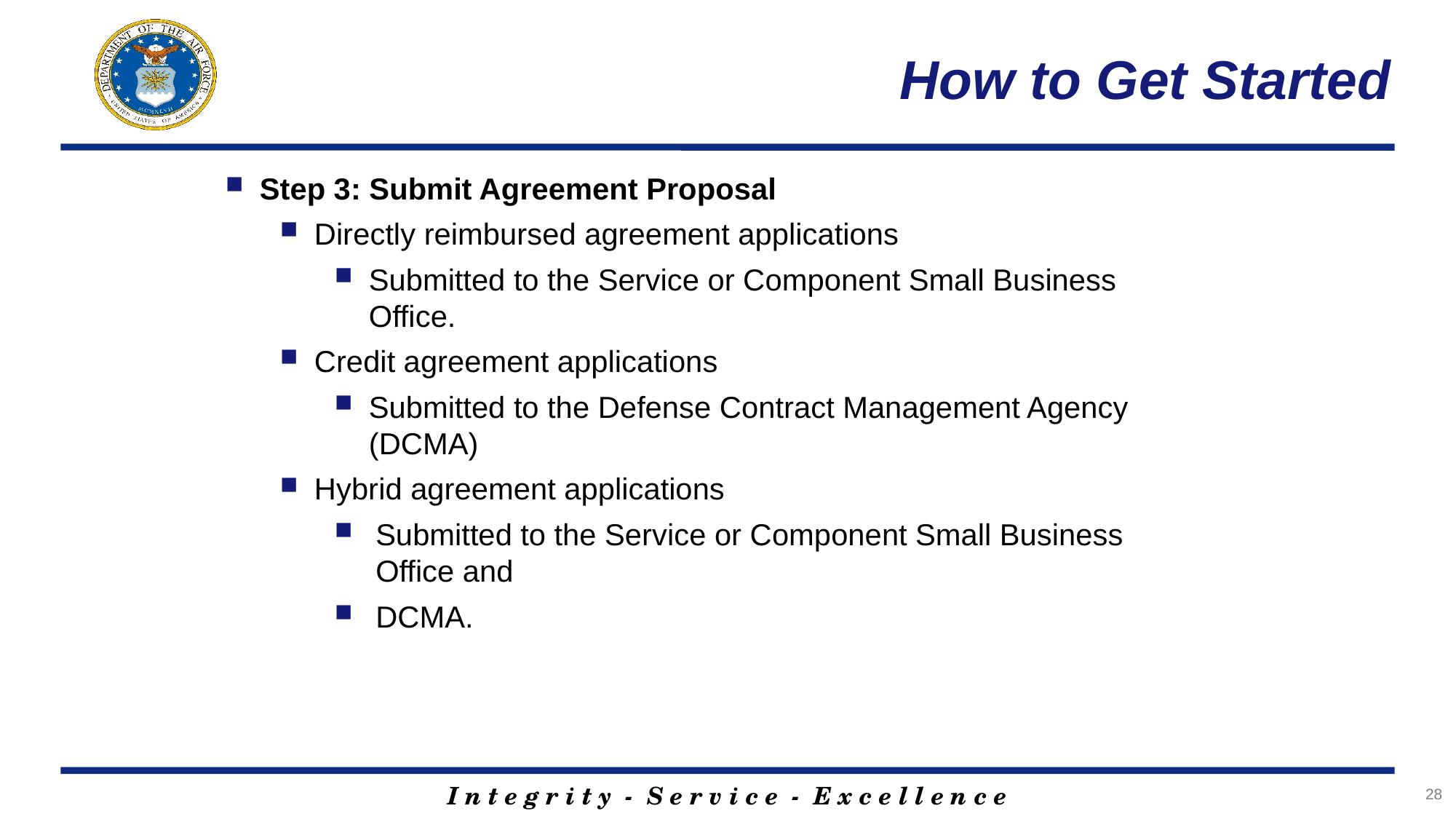

# How to Get Started
Step 3: Submit Agreement Proposal
Directly reimbursed agreement applications
Submitted to the Service or Component Small Business Office.
Credit agreement applications
Submitted to the Defense Contract Management Agency (DCMA)
Hybrid agreement applications
Submitted to the Service or Component Small Business Office and
DCMA.

28